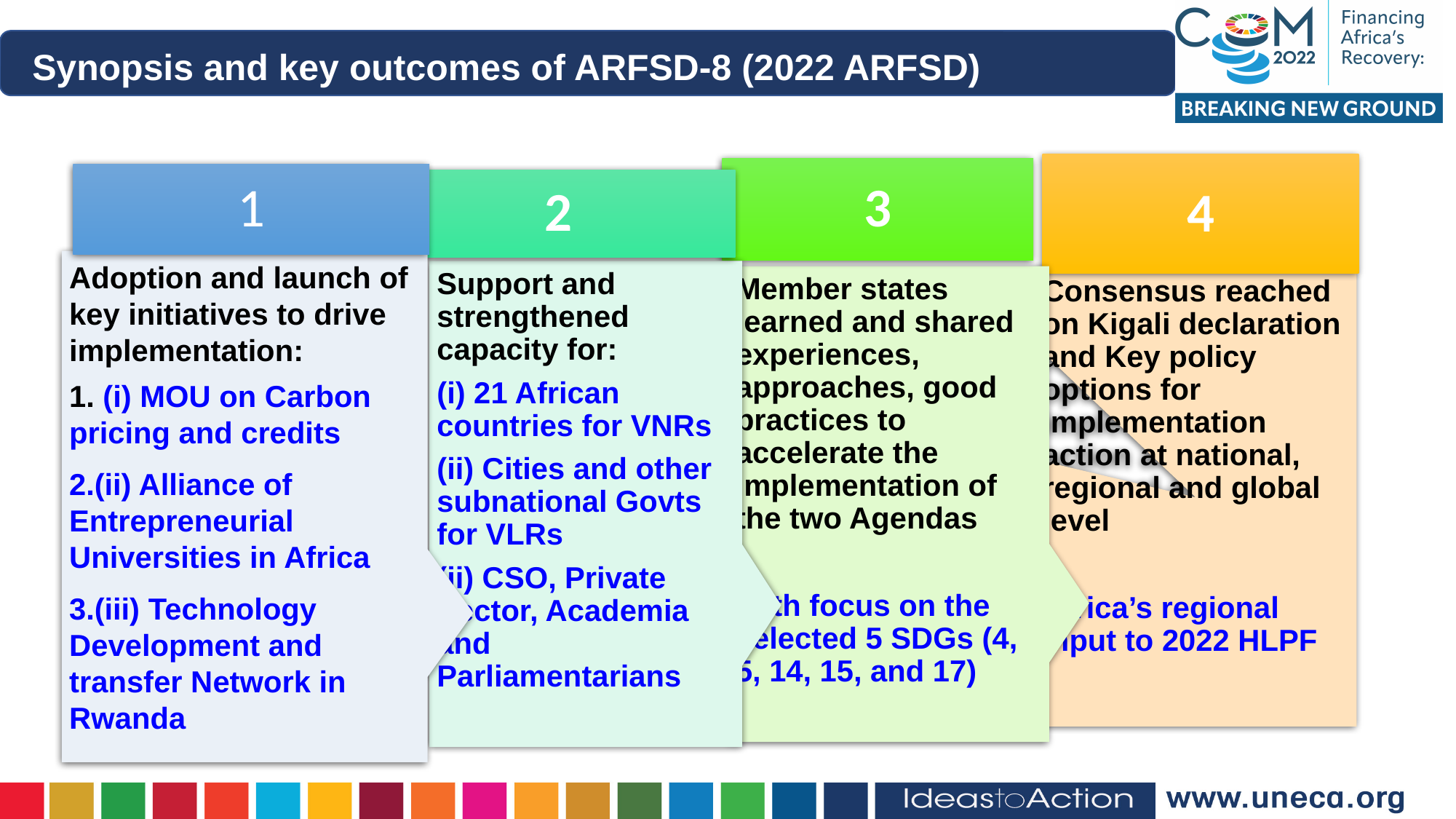

Synopsis and key outcomes of ARFSD-8 (2022 ARFSD)
Consensus reached on Kigali declaration and Key policy options for implementation action at national, regional and global level

Africa’s regional input to 2022 HLPF
4
Member states learned and shared   experiences, approaches, good practices to accelerate the implementation of the two Agendas

With focus on the selected 5 SDGs (4, 5, 14, 15, and 17)
3
Support and strengthened capacity for:
(i) 21 African countries for VNRs
(ii) Cities and other subnational Govts for VLRs
(ii) CSO, Private Sector, Academia and Parliamentarians
2
Adoption and launch of key initiatives to drive implementation:
 (i) MOU on Carbon pricing and credits
(ii) Alliance of Entrepreneurial Universities in Africa
(iii) Technology Development and transfer Network in Rwanda

1